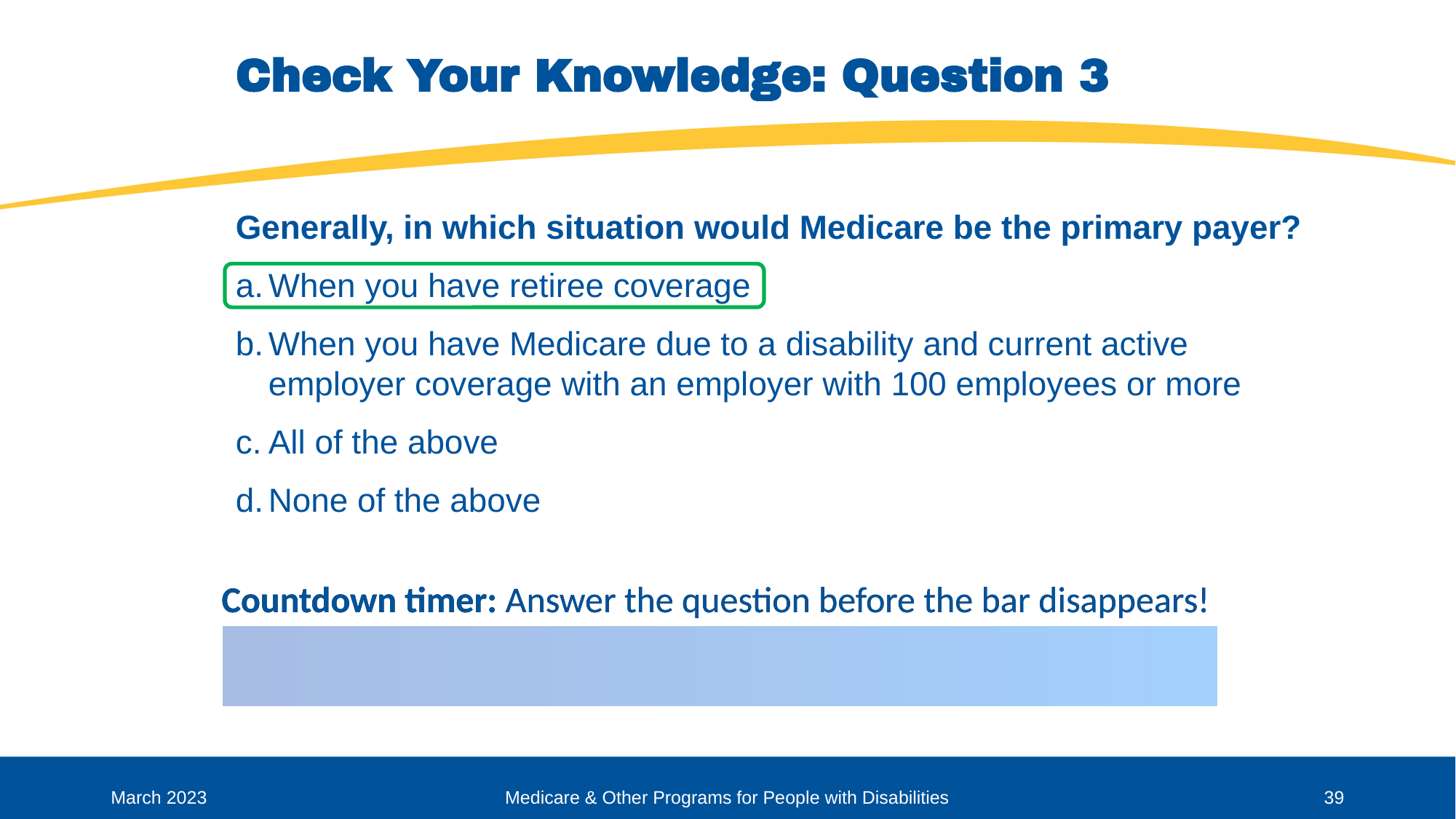

# Check Your Knowledge: Question 3
Generally, in which situation would Medicare be the primary payer?
When you have retiree coverage
When you have Medicare due to a disability and current active employer coverage with an employer with 100 employees or more
All of the above
None of the above

March 2023
Medicare & Other Programs for People with Disabilities
39